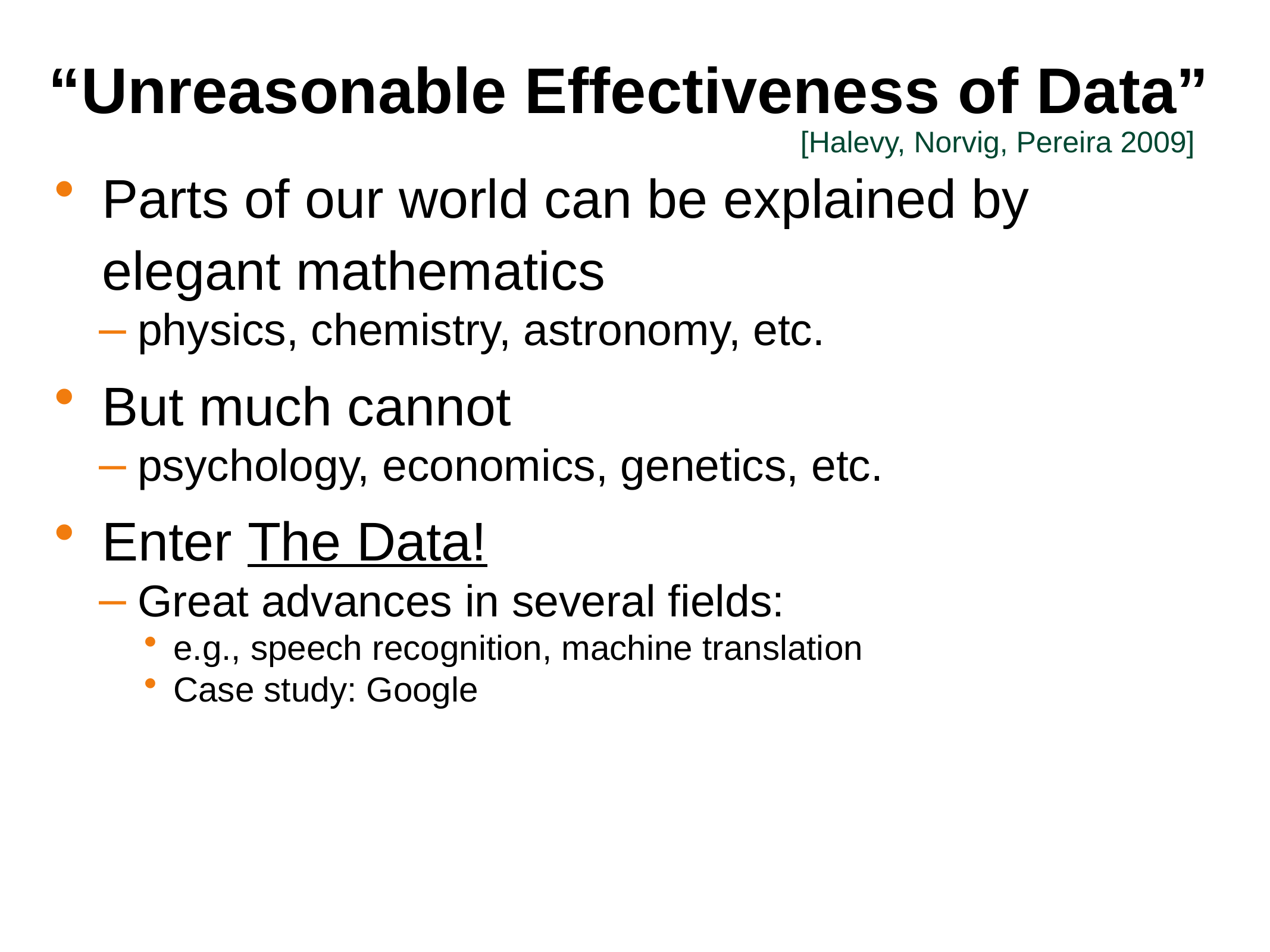

“Unreasonable Effectiveness of Data”
[Halevy, Norvig, Pereira 2009]
Parts of our world can be explained by elegant mathematics
physics, chemistry, astronomy, etc.
But much cannot
psychology, economics, genetics, etc.
Enter The Data!
Great advances in several fields:
e.g., speech recognition, machine translation
Case study: Google